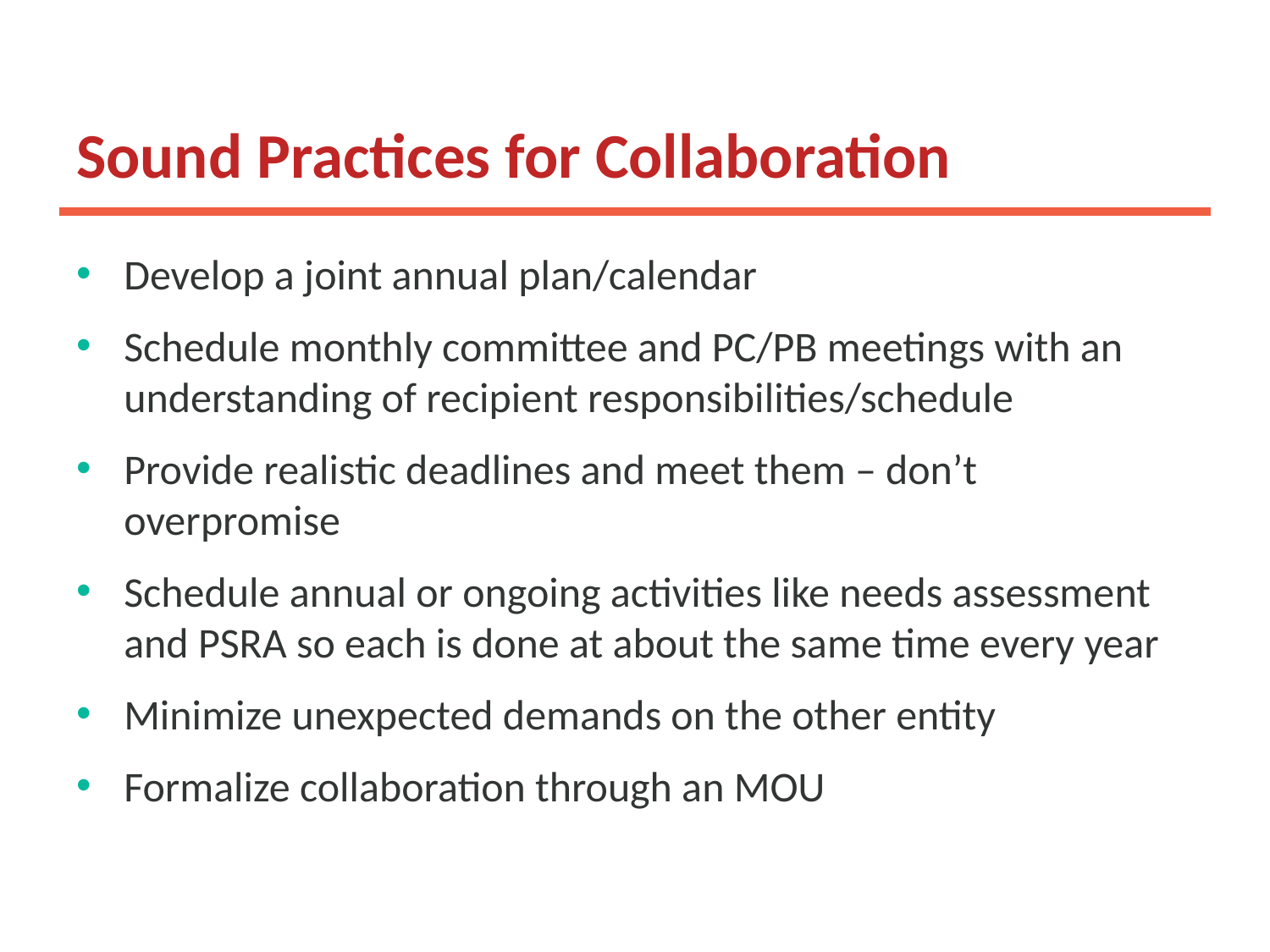

# Sound Practices for Collaboration
Develop a joint annual plan/calendar
Schedule monthly committee and PC/PB meetings with an understanding of recipient responsibilities/schedule
Provide realistic deadlines and meet them – don’t overpromise
Schedule annual or ongoing activities like needs assessment and PSRA so each is done at about the same time every year
Minimize unexpected demands on the other entity
Formalize collaboration through an MOU